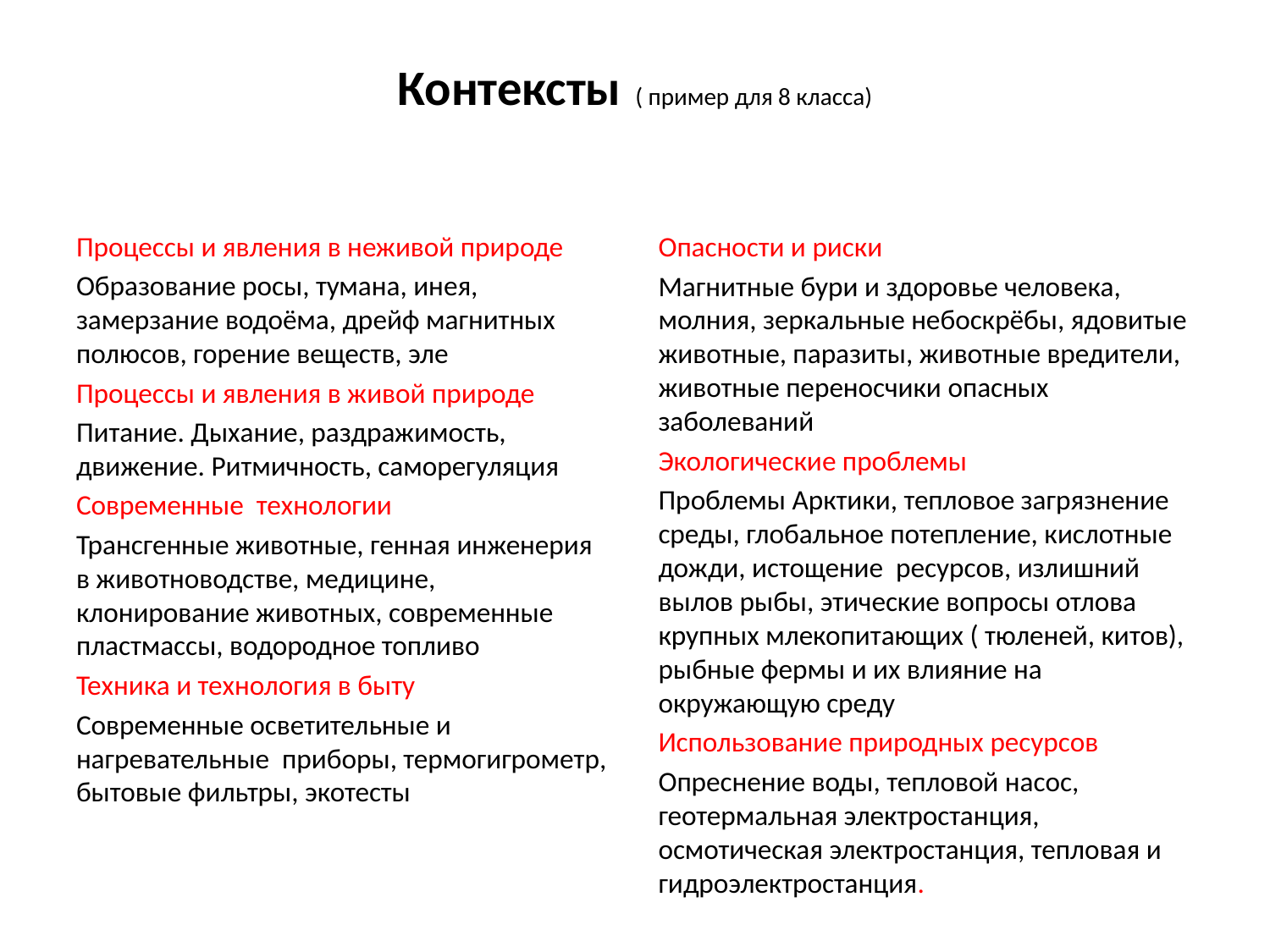

# Контексты ( пример для 8 класса)
Процессы и явления в неживой природе
Образование росы, тумана, инея, замерзание водоёма, дрейф магнитных полюсов, горение веществ, эле
Процессы и явления в живой природе
Питание. Дыхание, раздражимость, движение. Ритмичность, саморегуляция
Современные  технологии
Трансгенные животные, генная инженерия в животноводстве, медицине, клонирование животных, современные пластмассы, водородное топливо
Техника и технология в быту
Современные осветительные и нагревательные  приборы, термогигрометр, бытовые фильтры, экотесты
Опасности и риски
Магнитные бури и здоровье человека, молния, зеркальные небоскрёбы, ядовитые животные, паразиты, животные вредители, животные переносчики опасных заболеваний
Экологические проблемы
Проблемы Арктики, тепловое загрязнение  среды, глобальное потепление, кислотные дожди, истощение  ресурсов, излишний вылов рыбы, этические вопросы отлова крупных млекопитающих ( тюленей, китов), рыбные фермы и их влияние на окружающую среду
Использование природных ресурсов
Опреснение воды, тепловой насос, геотермальная электростанция, осмотическая электростанция, тепловая и гидроэлектростанция.